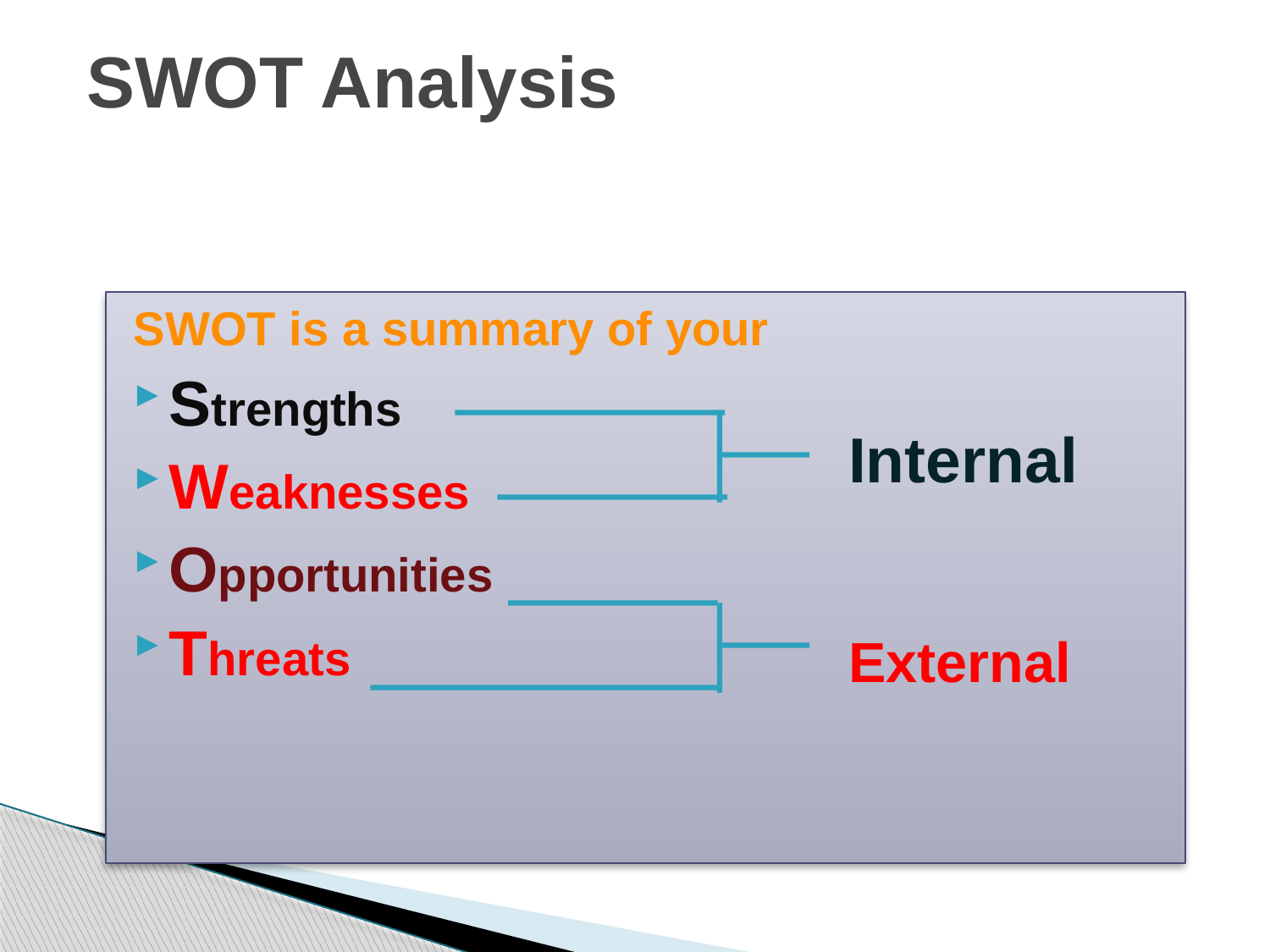

# SWOT Analysis
SWOT is a summary of your
Strengths
Weaknesses
Opportunities
Threats

Internal

External